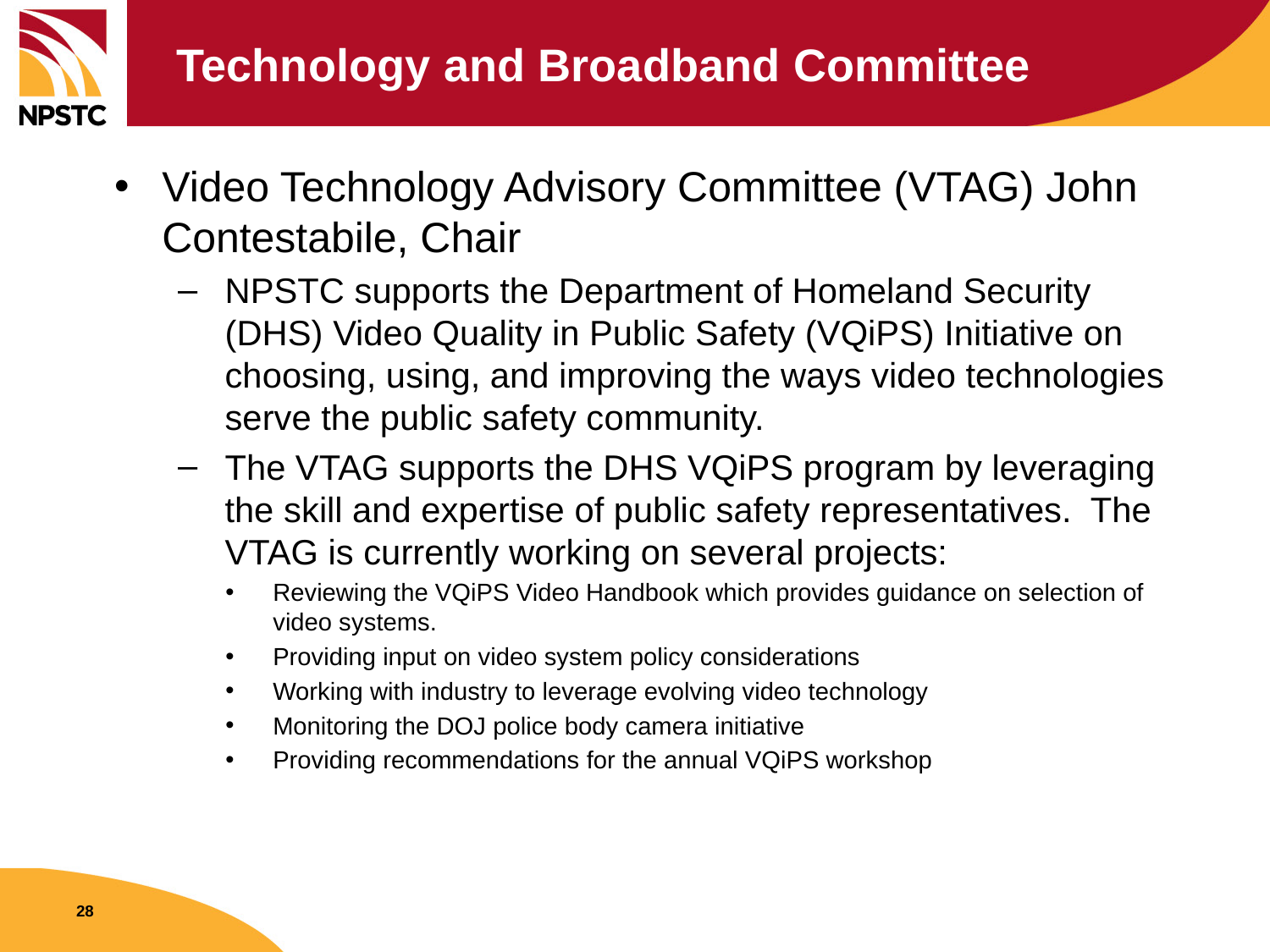

# Technology and Broadband Committee
Video Technology Advisory Committee (VTAG) John Contestabile, Chair
NPSTC supports the Department of Homeland Security (DHS) Video Quality in Public Safety (VQiPS) Initiative on choosing, using, and improving the ways video technologies serve the public safety community.
The VTAG supports the DHS VQiPS program by leveraging the skill and expertise of public safety representatives.  The VTAG is currently working on several projects:
Reviewing the VQiPS Video Handbook which provides guidance on selection of video systems.
Providing input on video system policy considerations
Working with industry to leverage evolving video technology
Monitoring the DOJ police body camera initiative
Providing recommendations for the annual VQiPS workshop
28